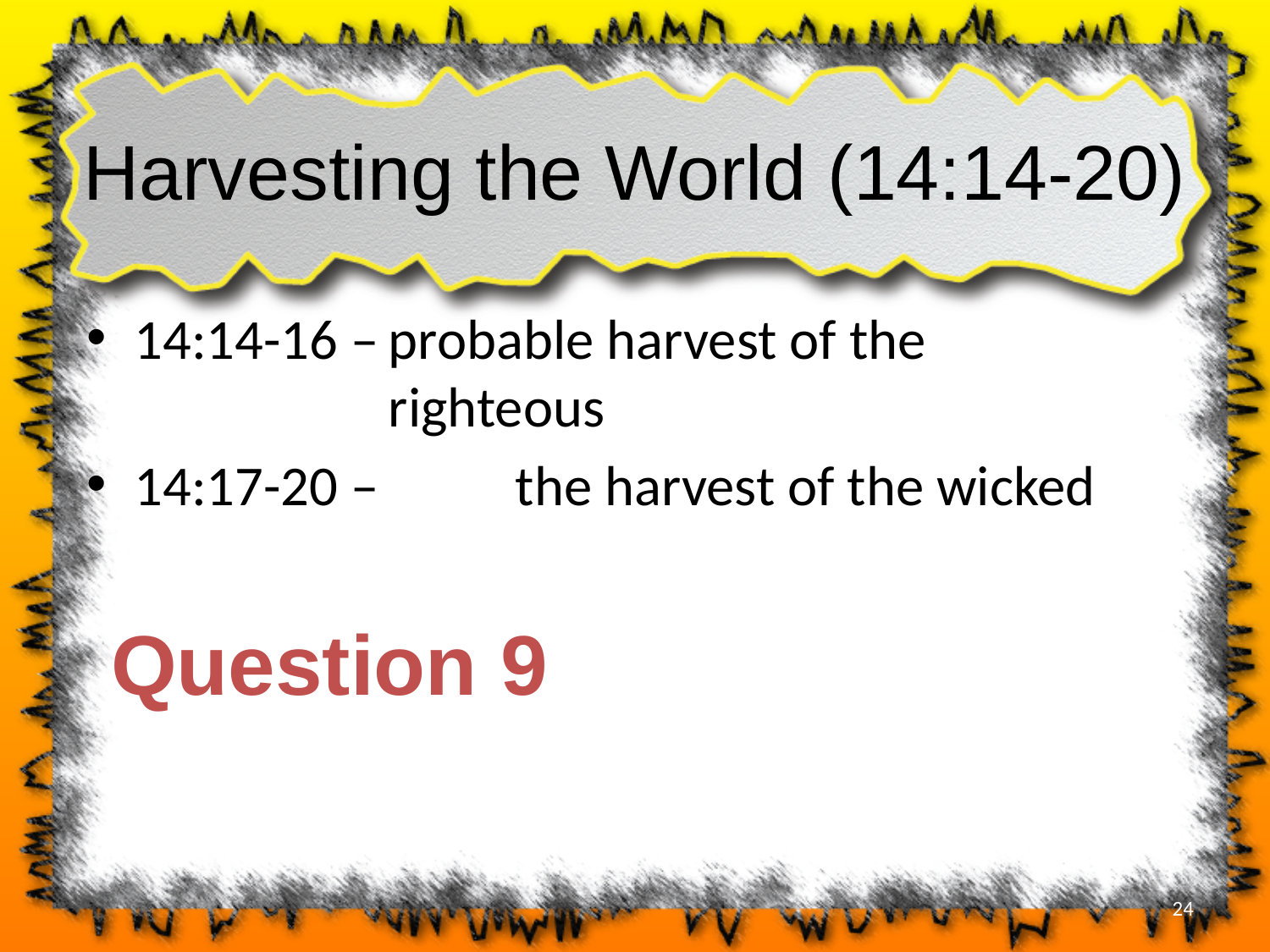

# Harvesting the World (14:14-20)
14:14-16 –	probable harvest of the 				righteous
14:17-20 – 	the harvest of the wicked
Question 9
24